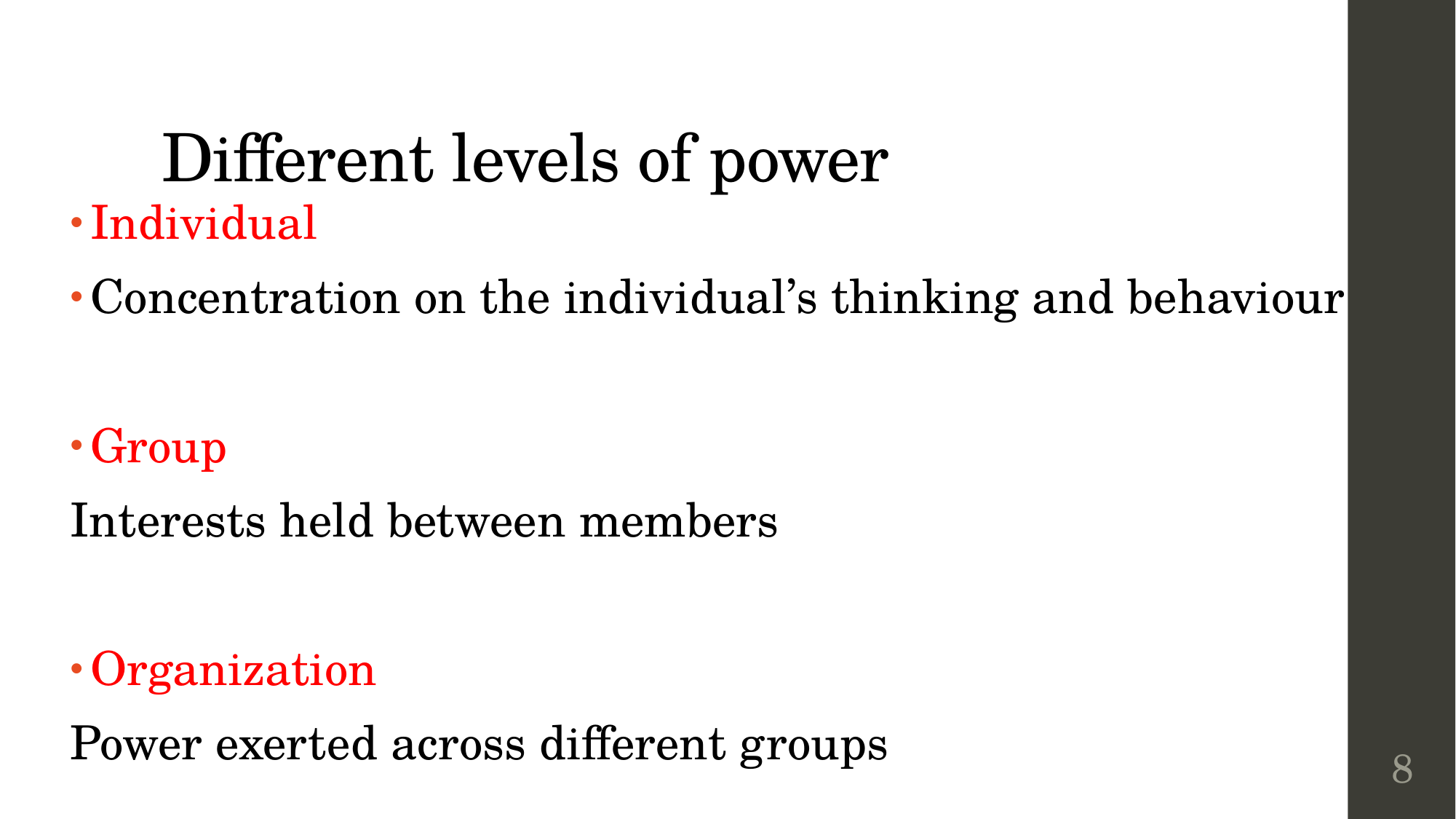

# Different levels of power
Individual
Concentration on the individual’s thinking and behaviour

Group
Interests held between members

Organization
Power exerted across different groups
8